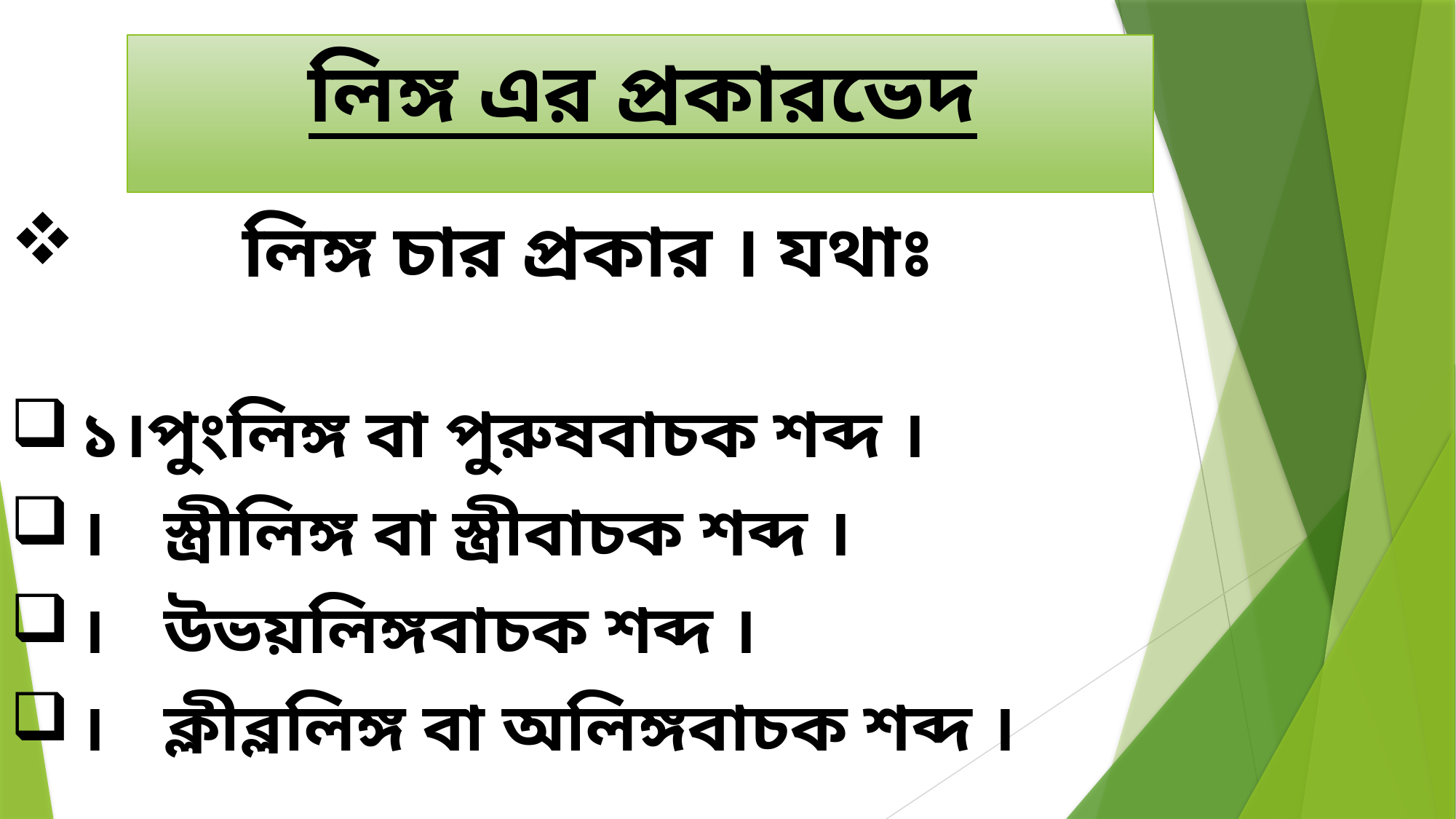

# লিঙ্গ এর প্রকারভেদ
         লিঙ্গ চার প্রকার । যথাঃ

১।পুংলিঙ্গ বা পুরুষবাচক শব্দ ।
২। স্ত্রীলিঙ্গ বা স্ত্রীবাচক শব্দ ।
৩। উভয়লিঙ্গবাচক শব্দ ।
৪। ক্লীব্ললিঙ্গ বা অলিঙ্গবাচক শব্দ ।